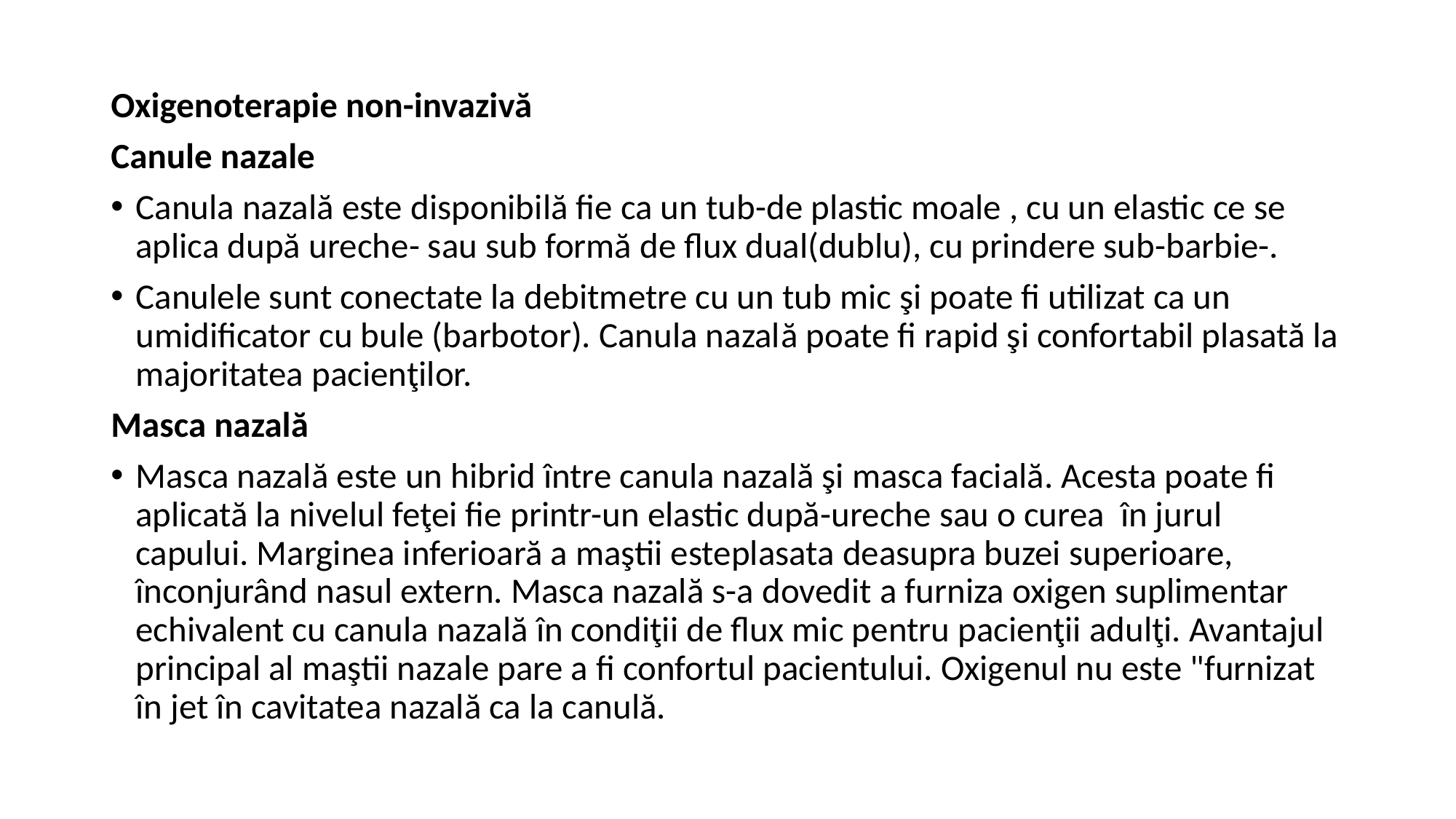

Oxigenoterapie non-invazivă
Canule nazale
Canula nazală este disponibilă fie ca un tub-de plastic moale , cu un elastic ce se aplica după ureche- sau sub formă de flux dual(dublu), cu prindere sub-barbie-.
Canulele sunt conectate la debitmetre cu un tub mic şi poate fi utilizat ca un umidificator cu bule (barbotor). Canula nazală poate fi rapid şi confortabil plasată la majoritatea pacienţilor.
Masca nazală
Masca nazală este un hibrid între canula nazală şi masca facială. Acesta poate fi aplicată la nivelul feţei fie printr-un elastic după-ureche sau o curea  în jurul capului. Marginea inferioară a maştii esteplasata deasupra buzei superioare, înconjurând nasul extern. Masca nazală s-a dovedit a furniza oxigen suplimentar echivalent cu canula nazală în condiţii de flux mic pentru pacienţii adulţi. Avantajul principal al maştii nazale pare a fi confortul pacientului. Oxigenul nu este "furnizat în jet în cavitatea nazală ca la canulă.